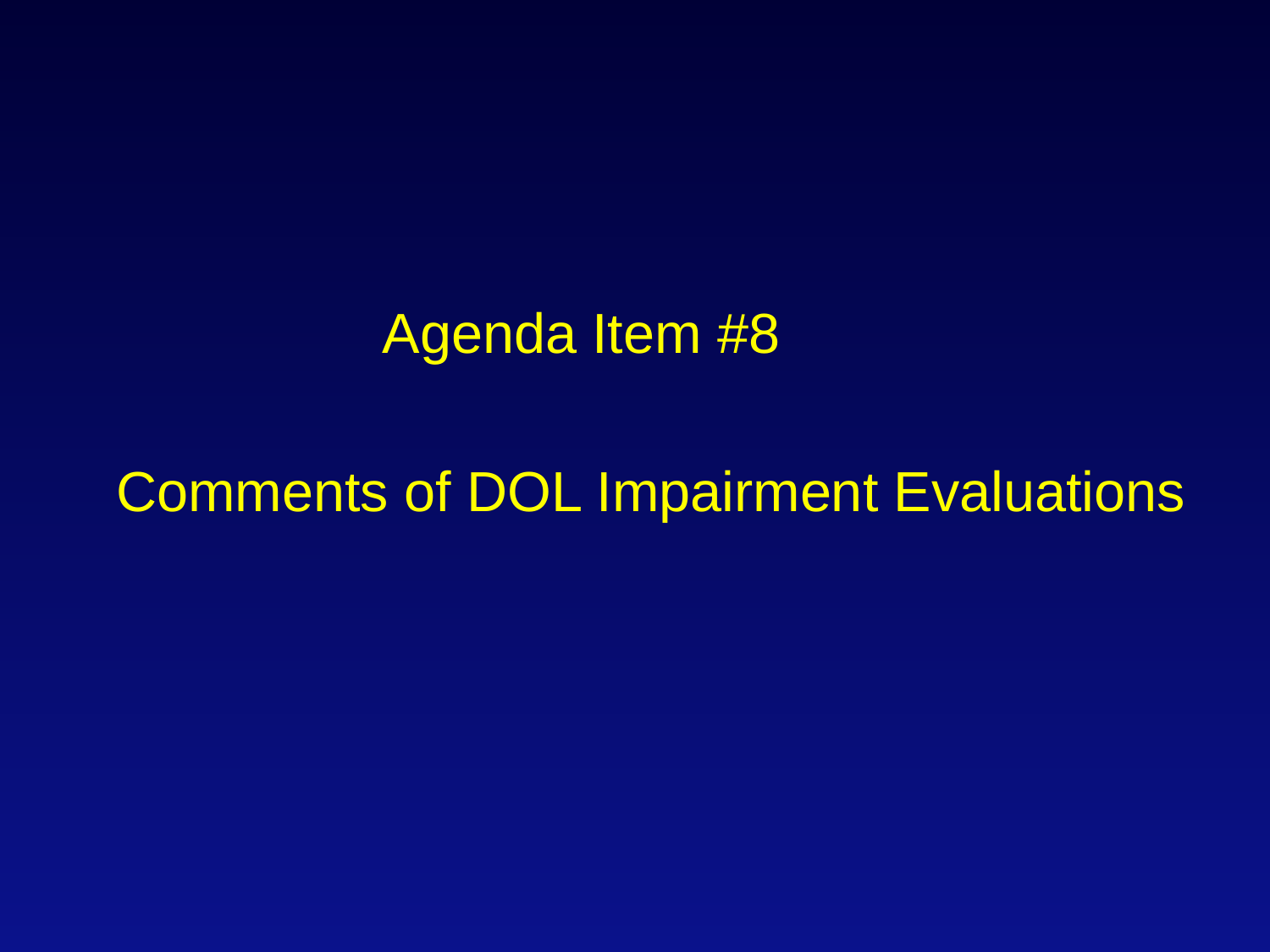

Agenda Item #8

     Comments of DOL Impairment Evaluations